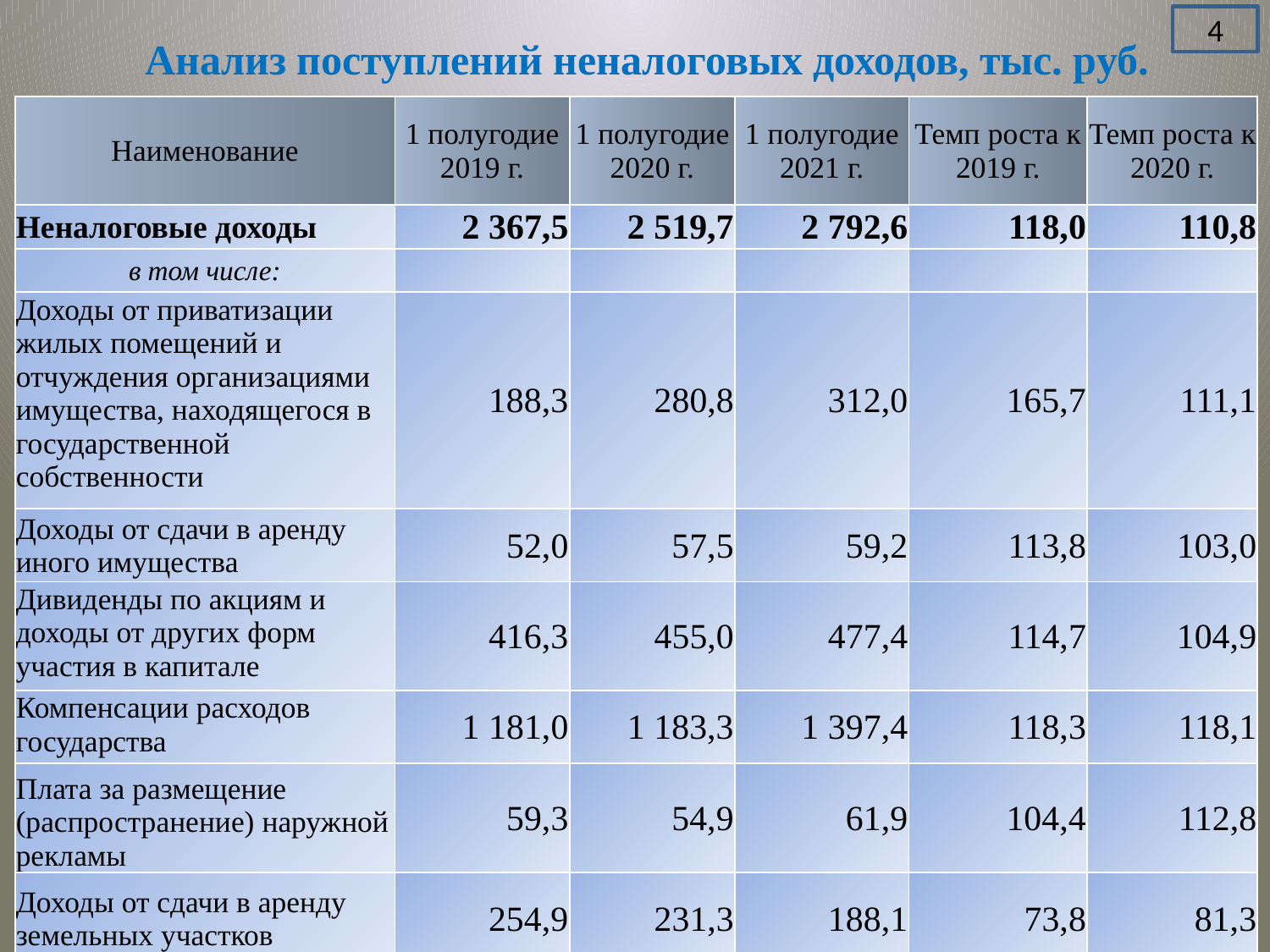

4
# Анализ поступлений неналоговых доходов, тыс. руб.
| Наименование | 1 полугодие 2019 г. | 1 полугодие 2020 г. | 1 полугодие 2021 г. | Темп роста к 2019 г. | Темп роста к 2020 г. |
| --- | --- | --- | --- | --- | --- |
| Неналоговые доходы | 2 367,5 | 2 519,7 | 2 792,6 | 118,0 | 110,8 |
| в том числе: |  |  |  |  |  |
| Доходы от приватизации жилых помещений и отчуждения организациями имущества, находящегося в государственной собственности | 188,3 | 280,8 | 312,0 | 165,7 | 111,1 |
| Доходы от сдачи в аренду иного имущества | 52,0 | 57,5 | 59,2 | 113,8 | 103,0 |
| Дивиденды по акциям и доходы от других форм участия в капитале | 416,3 | 455,0 | 477,4 | 114,7 | 104,9 |
| Компенсации расходов государства | 1 181,0 | 1 183,3 | 1 397,4 | 118,3 | 118,1 |
| Плата за размещение (распространение) наружной рекламы | 59,3 | 54,9 | 61,9 | 104,4 | 112,8 |
| Доходы от сдачи в аренду земельных участков | 254,9 | 231,3 | 188,1 | 73,8 | 81,3 |
| Неналоговые доходы | 2 596,8 | 2 252,8 | 2 367,5 | 91,2 |
| --- | --- | --- | --- | --- |
| в том числе: |  |  |  |  |
| Компенсации расходов государства | 1 012,5 | 935,2 | 1 181,0 | 116,6 |
| Дивиденды по акциям и доходы от других форм участия в капитале | 694,4 | 586,9 | 416,3 | 60,0 |
| Доходы от сдачи в аренду земельных участков | 111,9 | 132,7 | 254,9 | 227,8 |
| Доходы от продажи земельных участков | 1,6 | 0,1 |  | 0,0 |
| Доходы от сдачи в аренду иного имущества | 42,6 | 43,0 | 52,0 | 122,1 |
| Доходы от приватизации жилых помещений и отчуждения организациями имущества, находящегося в государственной собственности | 266,4 | 216,3 | 188,3 | 70,7 |